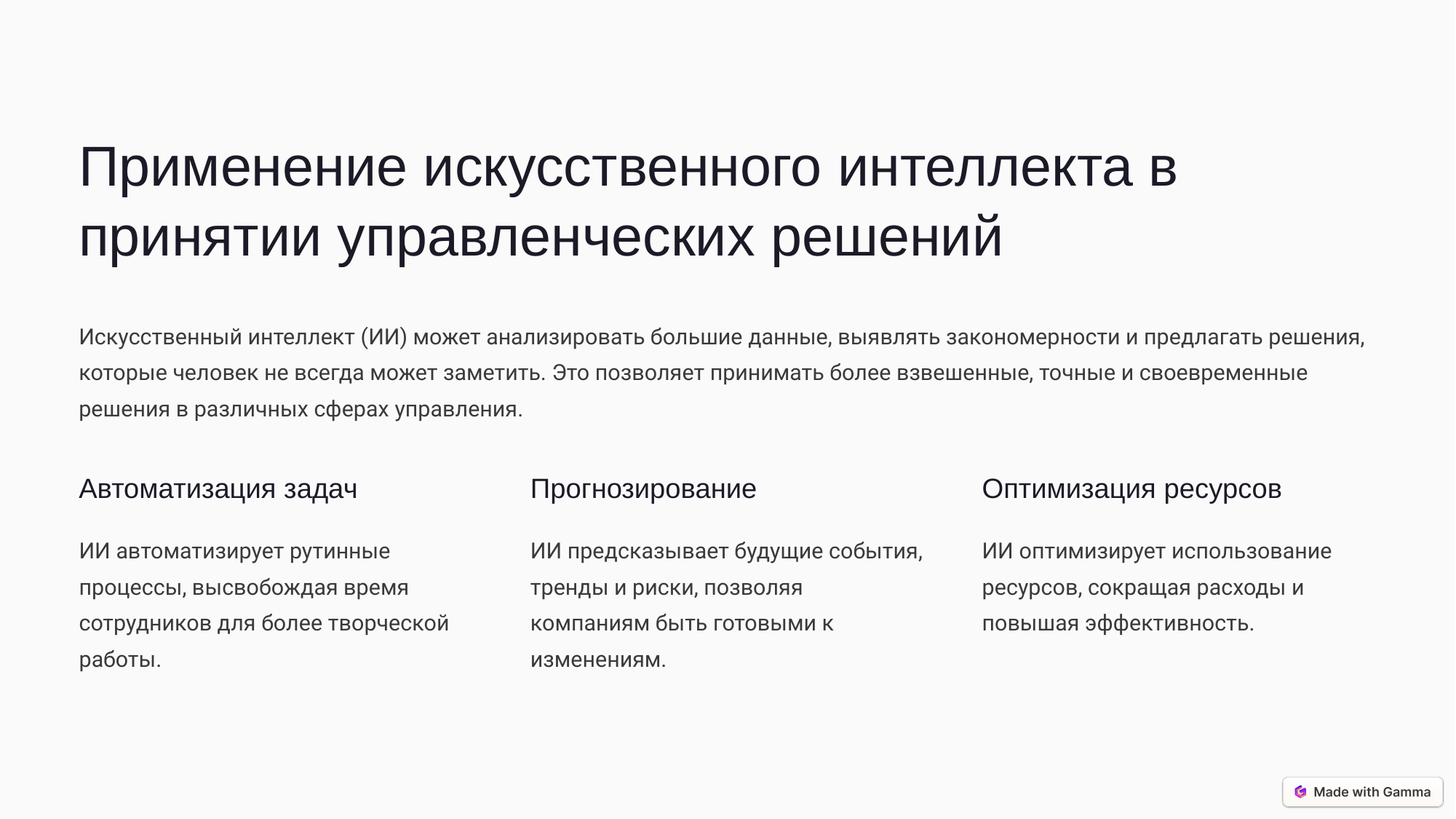

Применение искусственного интеллекта в принятии управленческих решений
Искусственный интеллект (ИИ) может анализировать большие данные, выявлять закономерности и предлагать решения, которые человек не всегда может заметить. Это позволяет принимать более взвешенные, точные и своевременные решения в различных сферах управления.
Автоматизация задач
Прогнозирование
Оптимизация ресурсов
ИИ автоматизирует рутинные процессы, высвобождая время сотрудников для более творческой работы.
ИИ предсказывает будущие события, тренды и риски, позволяя компаниям быть готовыми к изменениям.
ИИ оптимизирует использование ресурсов, сокращая расходы и повышая эффективность.